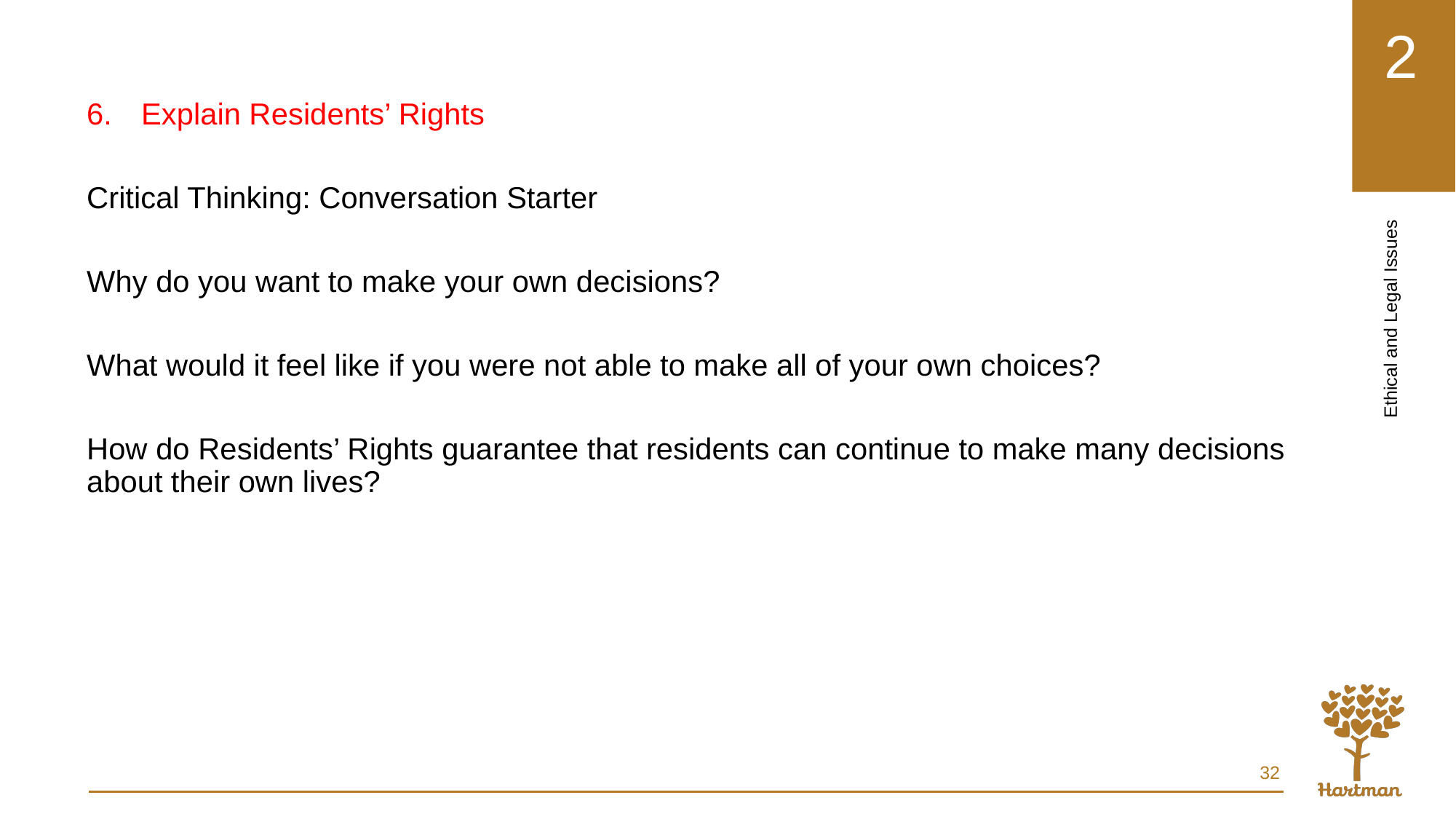

Explain Residents’ Rights

Critical Thinking: Conversation Starter

Why do you want to make your own decisions?

What would it feel like if you were not able to make all of your own choices?

How do Residents’ Rights guarantee that residents can continue to make many decisions about their own lives?

32